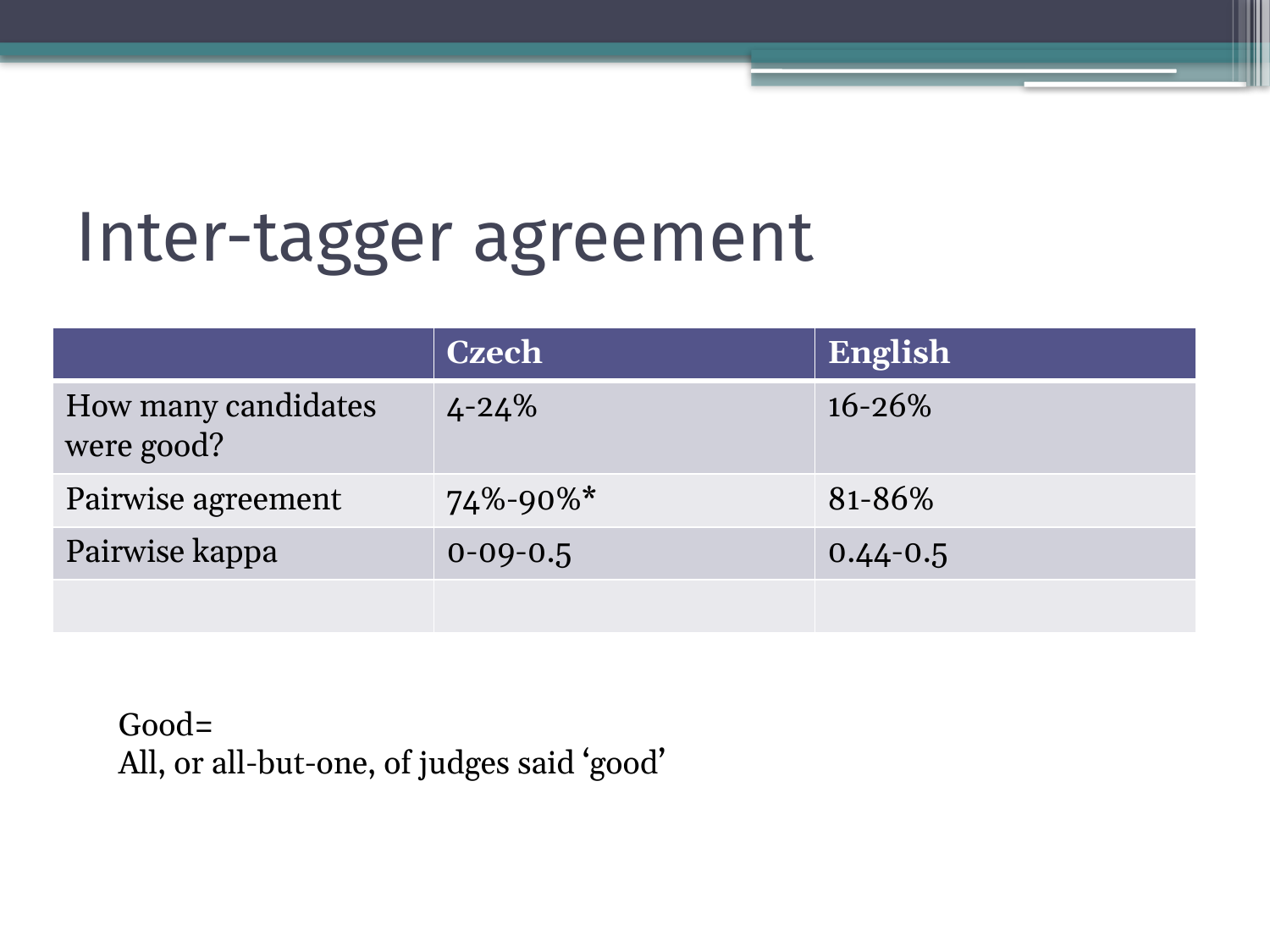

# Inter-tagger agreement
|  | Czech | English |
| --- | --- | --- |
| How many candidates were good? | 4-24% | 16-26% |
| Pairwise agreement | 74%-90%\* | 81-86% |
| Pairwise kappa | 0-09-0.5 | 0.44-0.5 |
|  |  |  |
Good=
All, or all-but-one, of judges said ‘good’